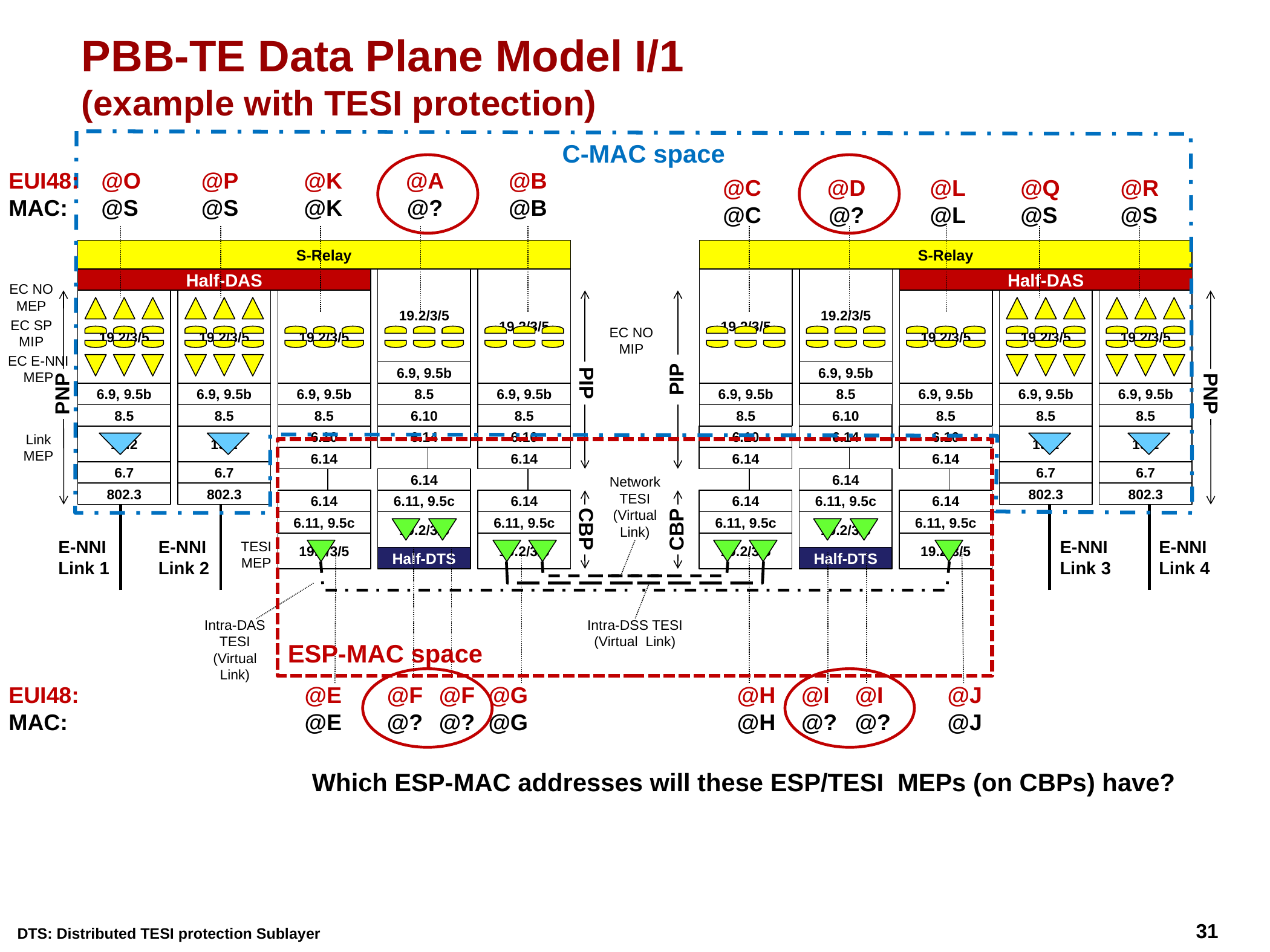

# PBB-TE Data Plane Model I/1 (example with TESI protection)

C-MAC space

EUI48:
MAC:
@P
@S
@K
@K
@B
@B
@O
@S
@A
@?
@C
@C
@D
@?
@R
@S
@L
@L
@Q
@S
S-Relay
S-Relay
Half-DAS
19.2/3/5
19.2/3/5
19.2/3/5
19.2/3/5
Half-DAS
EC NO
MEP
19.2/3/5
19.2/3/5
19.2/3/5
19.2/3/5
19.2/3/5
19.2/3/5

EC SP
MIP
EC NO
MIP

EC E-NNI
MEP
6.9, 9.5b
6.9, 9.5b
PIP
PIP
PNP
PNP
6.9, 9.5b
6.9, 9.5b
6.9, 9.5b
8.5
6.9, 9.5b
6.9, 9.5b
8.5
6.9, 9.5b
6.9, 9.5b
6.9, 9.5b
8.5
8.5
8.5
6.10
8.5
8.5
6.10
8.5
8.5
8.5
Link
MEP
19.2
19.2
6.10
6.14
6.10
6.10
6.14
6.10
19.2
19.2

6.14
6.14
6.14
6.14
6.7
6.7
6.7
6.7
6.14
Network TESI (Virtual Link)
6.14
802.3
802.3
802.3
802.3
6.14
6.11, 9.5c
6.14
6.14
6.11, 9.5c
6.14
6.11, 9.5c
19.2/3/5
6.11, 9.5c
6.11, 9.5c
19.2/3/5
6.11, 9.5c
CBP
CBP

E-NNI
Link 1
E-NNI
Link 2
E-NNI
Link 3
E-NNI
Link 4
19.2/3/5
19.2/3/5
19.2/3/5
19.2/3/5
TESI
MEP

Half-DTS
Half-DTS

Intra-DAS TESI (Virtual Link)
Intra-DSS TESI (Virtual  Link)
ESP-MAC space

EUI48:
MAC:
@E
@E
@F
@?
@F
@?
@H
@H
@I
@?
@I
@?
@J
@J
@G
@G
Which ESP-MAC addresses will these ESP/TESI  MEPs (on CBPs) have?
DTS: Distributed TESI protection Sublayer